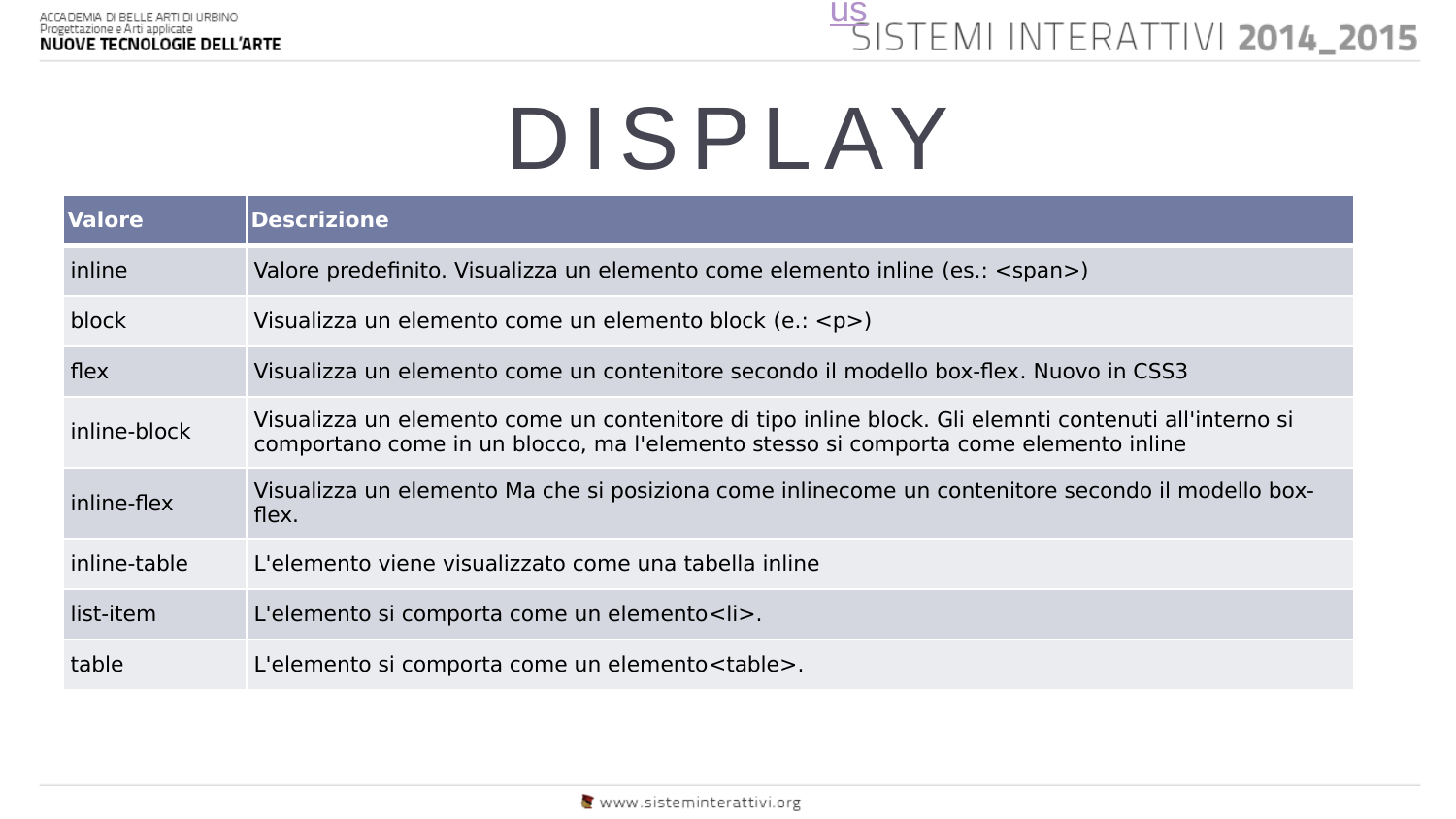

border-top-right-radius
# DISPLAY
| Valore | Descrizione |
| --- | --- |
| inline | Valore predefinito. Visualizza un elemento come elemento inline (es.: <span>) |
| block | Visualizza un elemento come un elemento block (e.: <p>) |
| flex | Visualizza un elemento come un contenitore secondo il modello box-flex. Nuovo in CSS3 |
| inline-block | Visualizza un elemento come un contenitore di tipo inline block. Gli elemnti contenuti all'interno si comportano come in un blocco, ma l'elemento stesso si comporta come elemento inline |
| inline-flex | Visualizza un elemento Ma che si posiziona come inlinecome un contenitore secondo il modello box-flex. |
| inline-table | L'elemento viene visualizzato come una tabella inline |
| list-item | L'elemento si comporta come un elemento<li>. |
| table | L'elemento si comporta come un elemento<table>. |